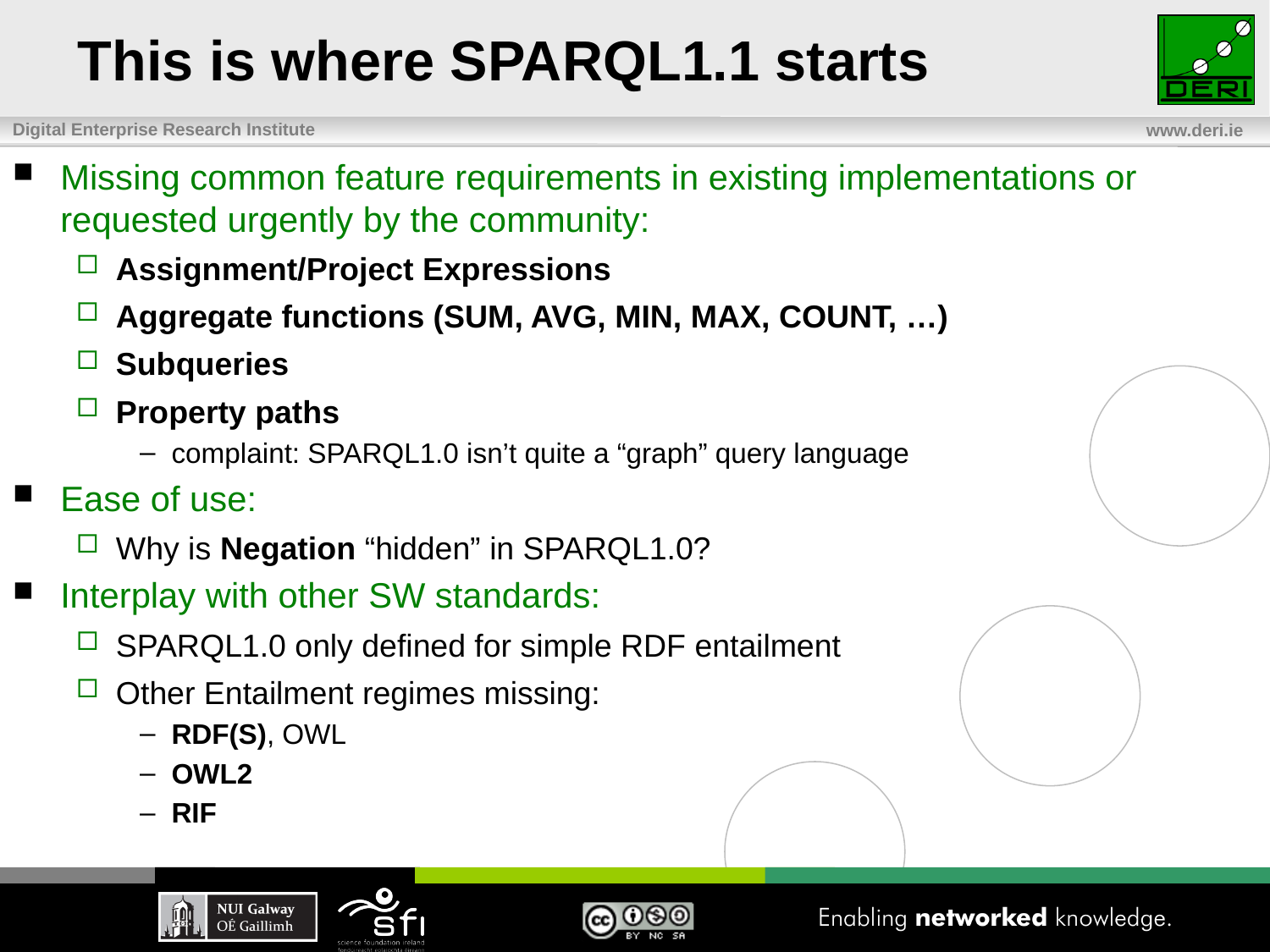

# This is where SPARQL1.1 starts
Missing common feature requirements in existing implementations or requested urgently by the community:
Assignment/Project Expressions
Aggregate functions (SUM, AVG, MIN, MAX, COUNT, …)
Subqueries
Property paths
complaint: SPARQL1.0 isn’t quite a “graph” query language
Ease of use:
Why is Negation “hidden” in SPARQL1.0?
Interplay with other SW standards:
SPARQL1.0 only defined for simple RDF entailment
Other Entailment regimes missing:
RDF(S), OWL
OWL2
RIF